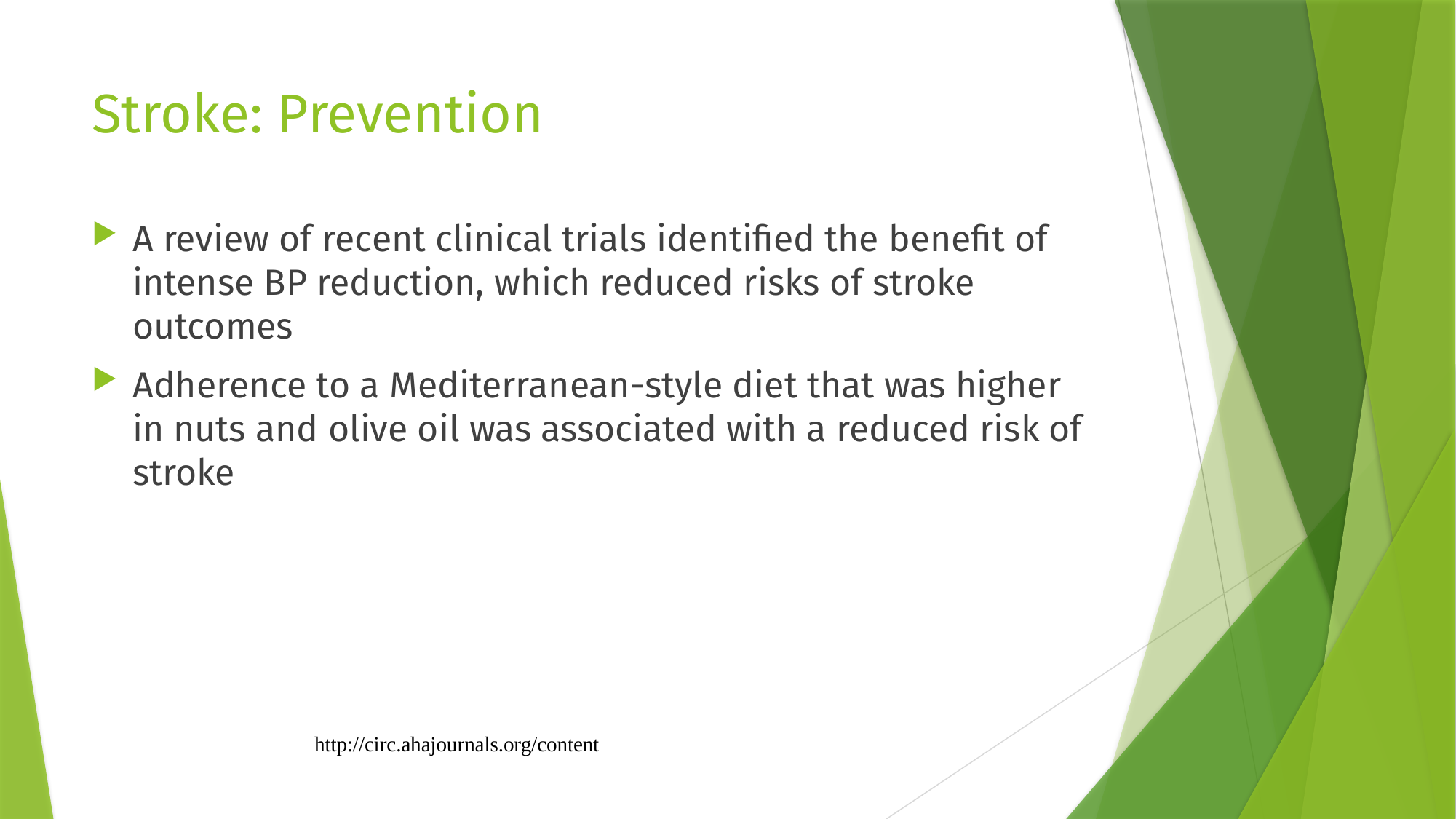

# Stroke: Prevention
A review of recent clinical trials identified the benefit of intense BP reduction, which reduced risks of stroke outcomes
Adherence to a Mediterranean-style diet that was higher in nuts and olive oil was associated with a reduced risk of stroke
http://circ.ahajournals.org/content